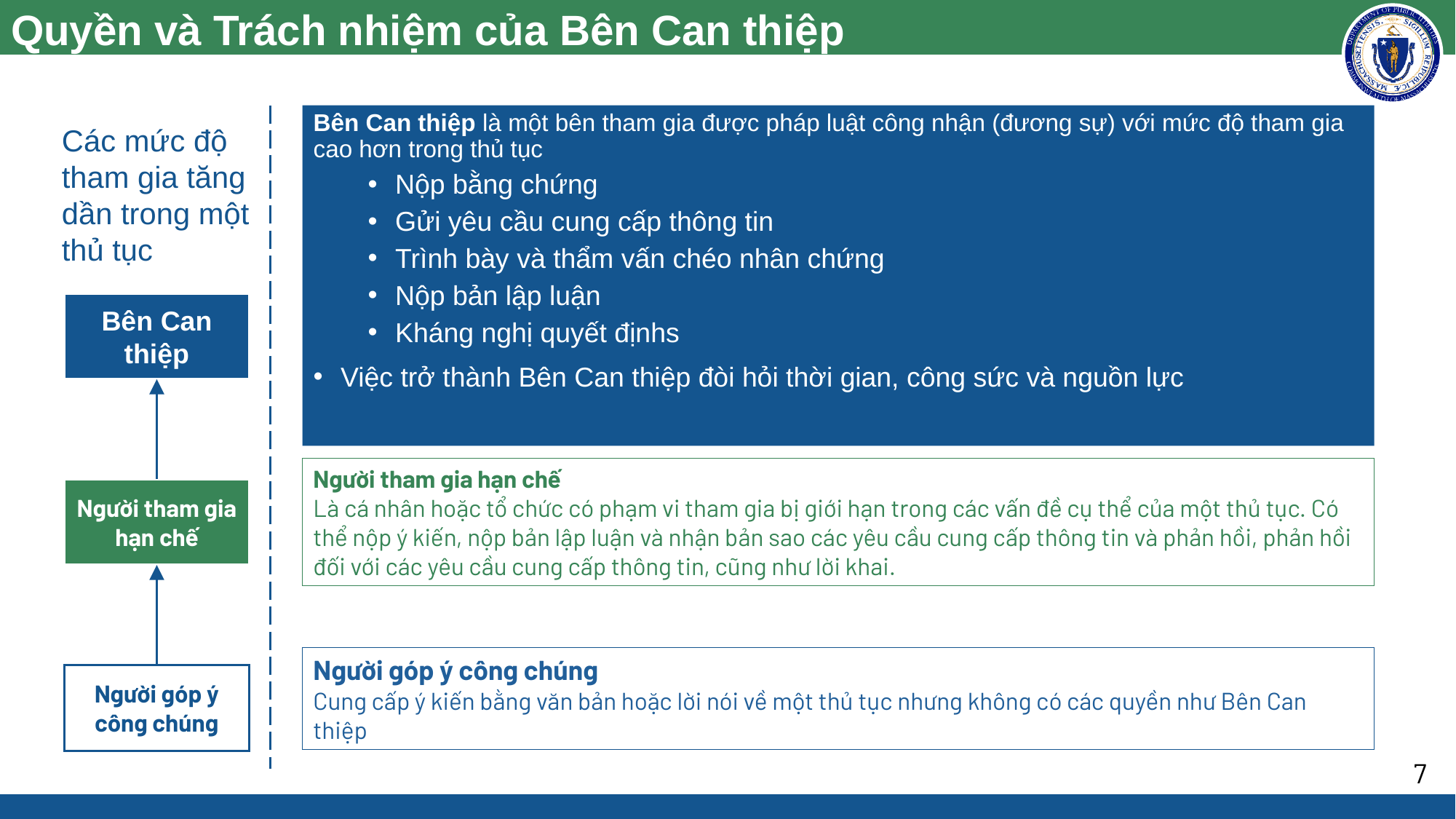

# Quyền và Trách nhiệm của Bên Can thiệp
Bên Can thiệp là một bên tham gia được pháp luật công nhận (đương sự) với mức độ tham gia cao hơn trong thủ tục
Nộp bằng chứng
Gửi yêu cầu cung cấp thông tin
Trình bày và thẩm vấn chéo nhân chứng
Nộp bản lập luận
Kháng nghị quyết địnhs
Việc trở thành Bên Can thiệp đòi hỏi thời gian, công sức và nguồn lực
Các mức độ tham gia tăng dần trong một thủ tục
Bên Can thiệp
Người tham gia hạn chế
Là cá nhân hoặc tổ chức có phạm vi tham gia bị giới hạn trong các vấn đề cụ thể của một thủ tục. Có thể nộp ý kiến, nộp bản lập luận và nhận bản sao các yêu cầu cung cấp thông tin và phản hồi, phản hồi đối với các yêu cầu cung cấp thông tin, cũng như lời khai.
Người tham gia hạn chế
Người góp ý công chúng
Cung cấp ý kiến bằng văn bản hoặc lời nói về một thủ tục nhưng không có các quyền như Bên Can thiệp
Người góp ý công chúng
7